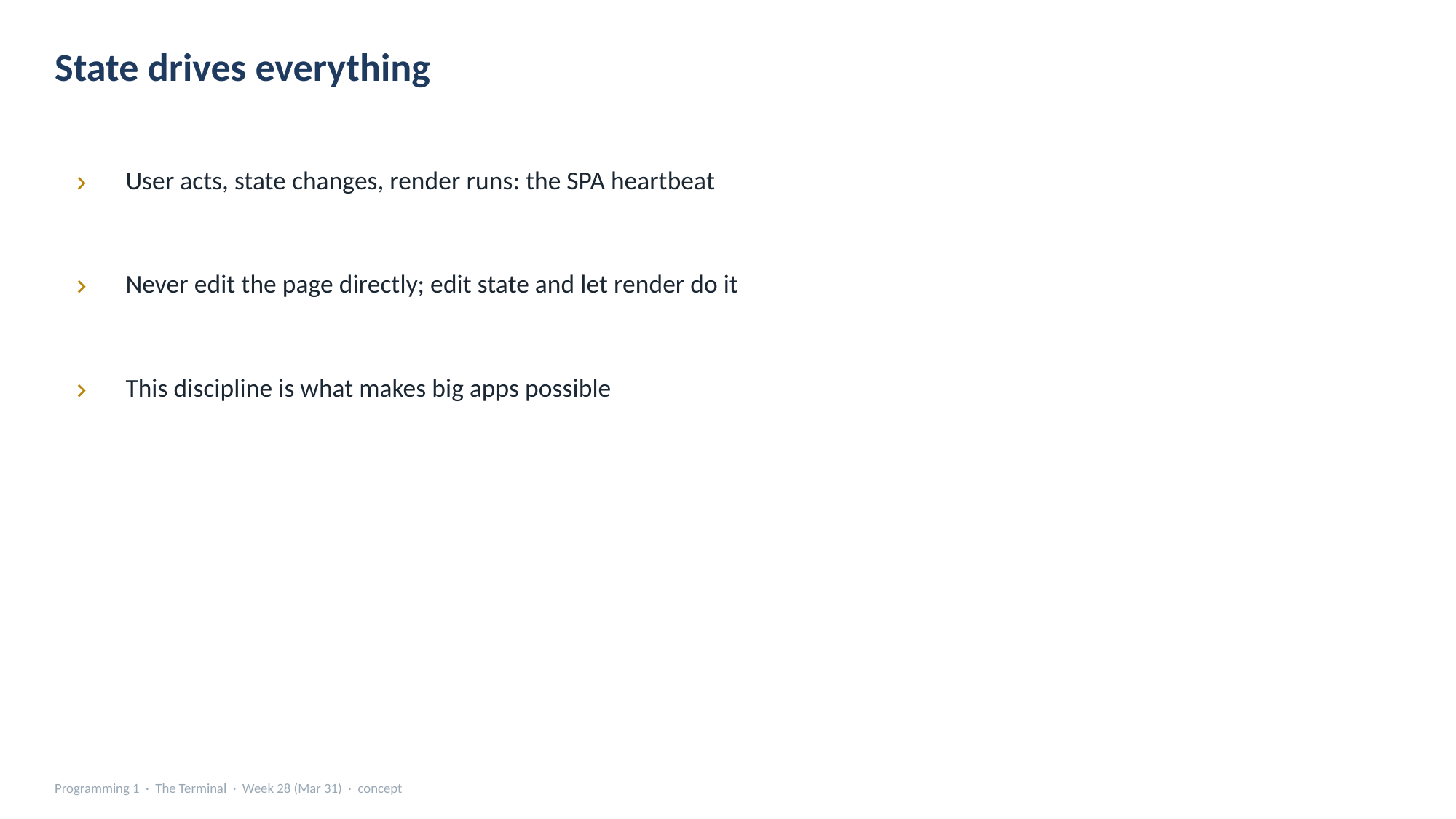

State drives everything
>
User acts, state changes, render runs: the SPA heartbeat
>
Never edit the page directly; edit state and let render do it
>
This discipline is what makes big apps possible
Programming 1  ·  The Terminal  ·  Week 28 (Mar 31)  ·  concept